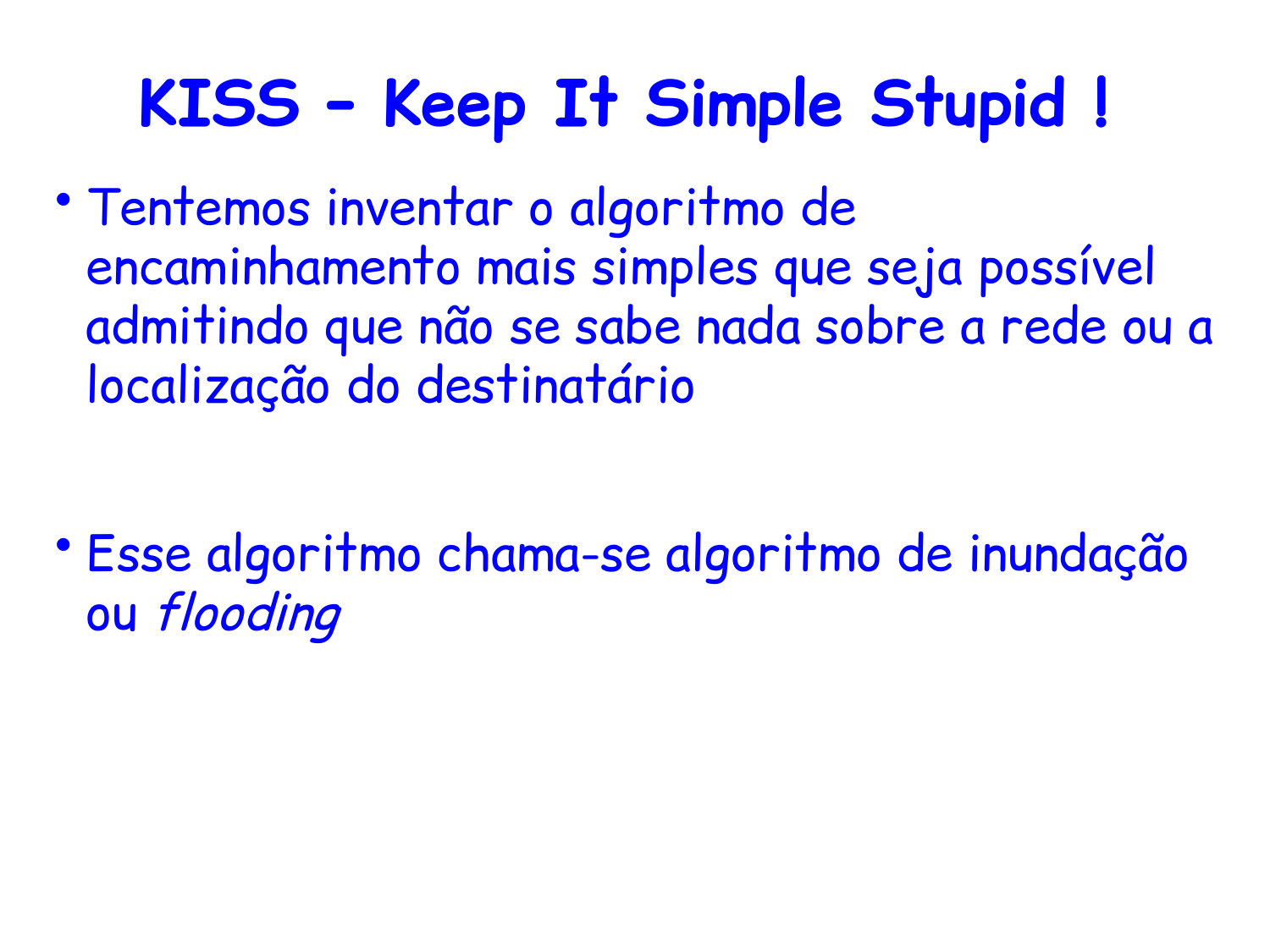

# KISS – Keep It Simple Stupid !
Tentemos inventar o algoritmo de encaminhamento mais simples que seja possível admitindo que não se sabe nada sobre a rede ou a localização do destinatário

Esse algoritmo chama-se algoritmo de inundação ou flooding